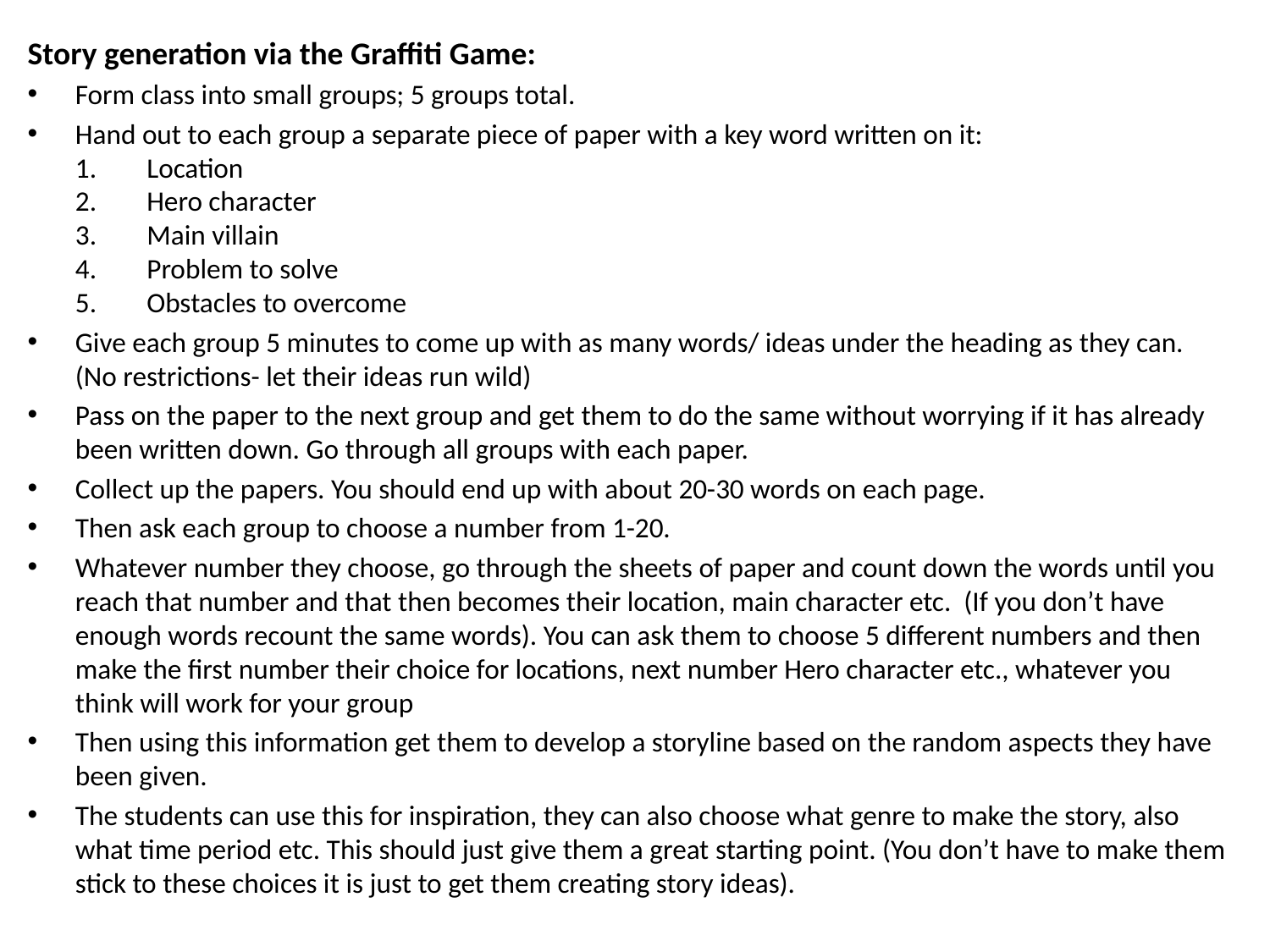

Story generation via the Graffiti Game:
Form class into small groups; 5 groups total.
Hand out to each group a separate piece of paper with a key word written on it:
Location
Hero character
Main villain
Problem to solve
Obstacles to overcome
Give each group 5 minutes to come up with as many words/ ideas under the heading as they can. (No restrictions- let their ideas run wild)
Pass on the paper to the next group and get them to do the same without worrying if it has already been written down. Go through all groups with each paper.
Collect up the papers. You should end up with about 20-30 words on each page.
Then ask each group to choose a number from 1-20.
Whatever number they choose, go through the sheets of paper and count down the words until you reach that number and that then becomes their location, main character etc.  (If you don’t have enough words recount the same words). You can ask them to choose 5 different numbers and then make the first number their choice for locations, next number Hero character etc., whatever you think will work for your group
Then using this information get them to develop a storyline based on the random aspects they have been given.
The students can use this for inspiration, they can also choose what genre to make the story, also what time period etc. This should just give them a great starting point. (You don’t have to make them stick to these choices it is just to get them creating story ideas).